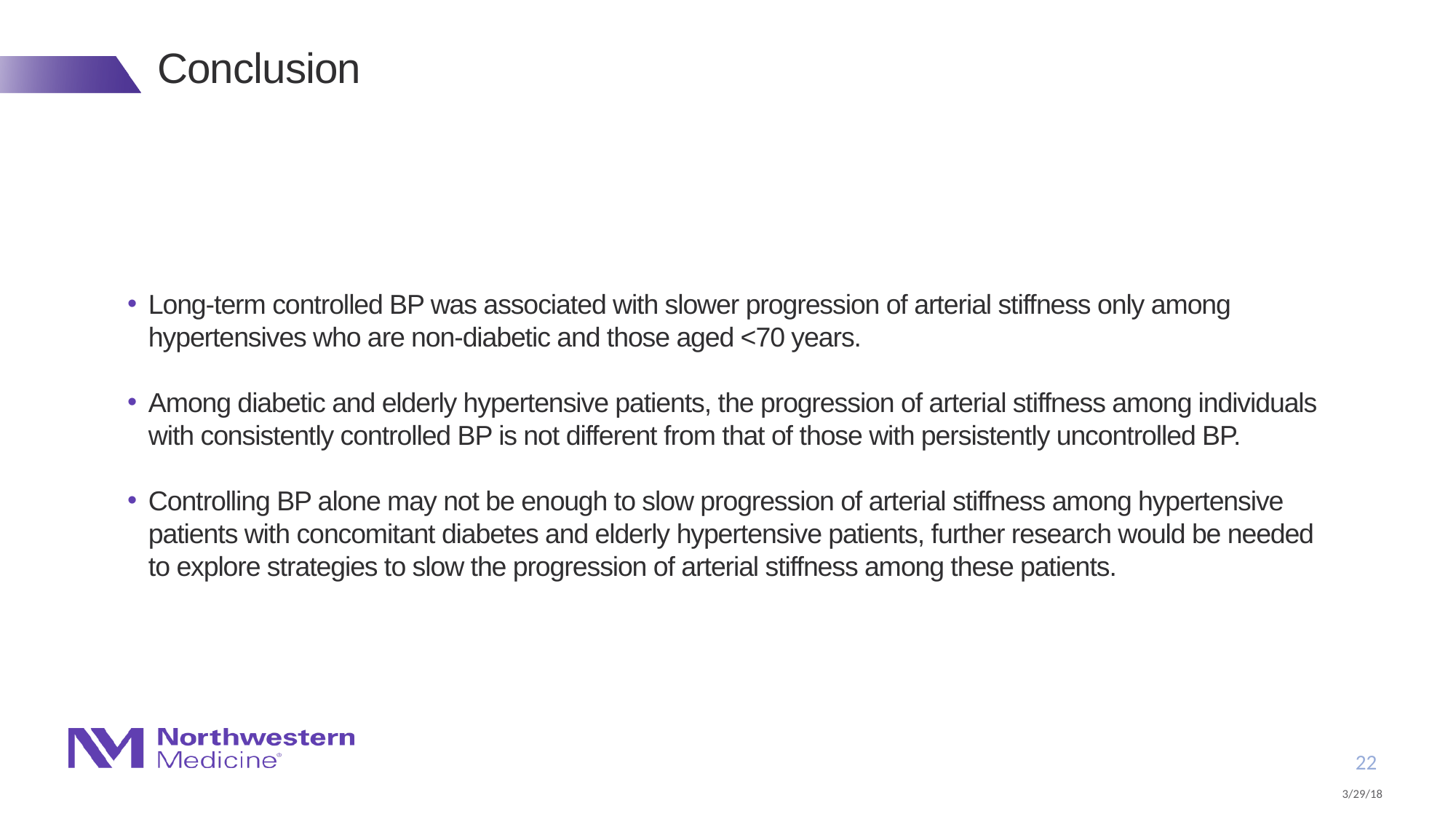

# Conclusion

Long-term controlled BP was associated with slower progression of arterial stiffness only among hypertensives who are non-diabetic and those aged <70 years.

Among diabetic and elderly hypertensive patients, the progression of arterial stiffness among individuals with consistently controlled BP is not different from that of those with persistently uncontrolled BP.

Controlling BP alone may not be enough to slow progression of arterial stiffness among hypertensive patients with concomitant diabetes and elderly hypertensive patients, further research would be needed to explore strategies to slow the progression of arterial stiffness among these patients.
22
3/29/18